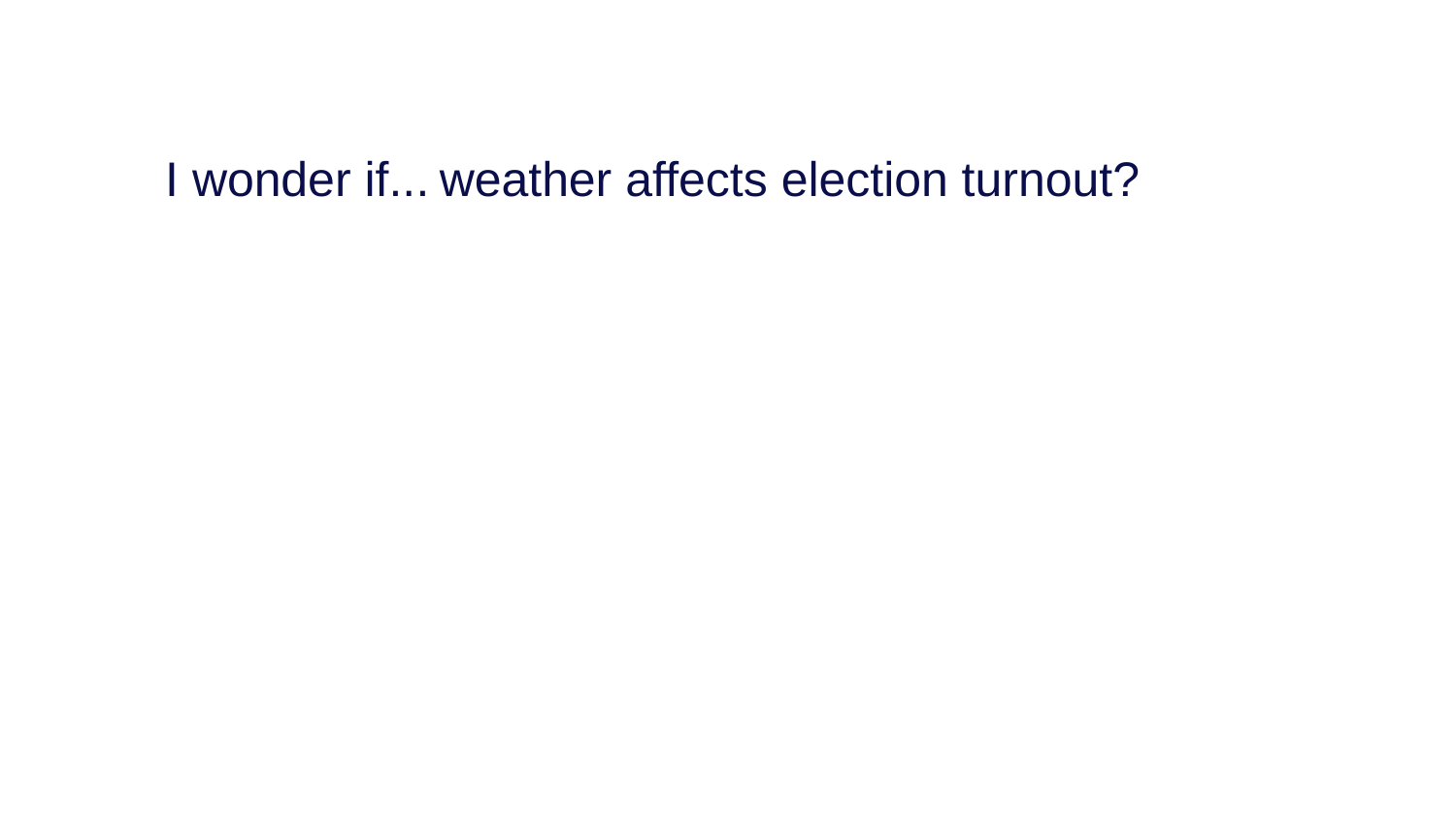

I wonder if...
weather affects election turnout?